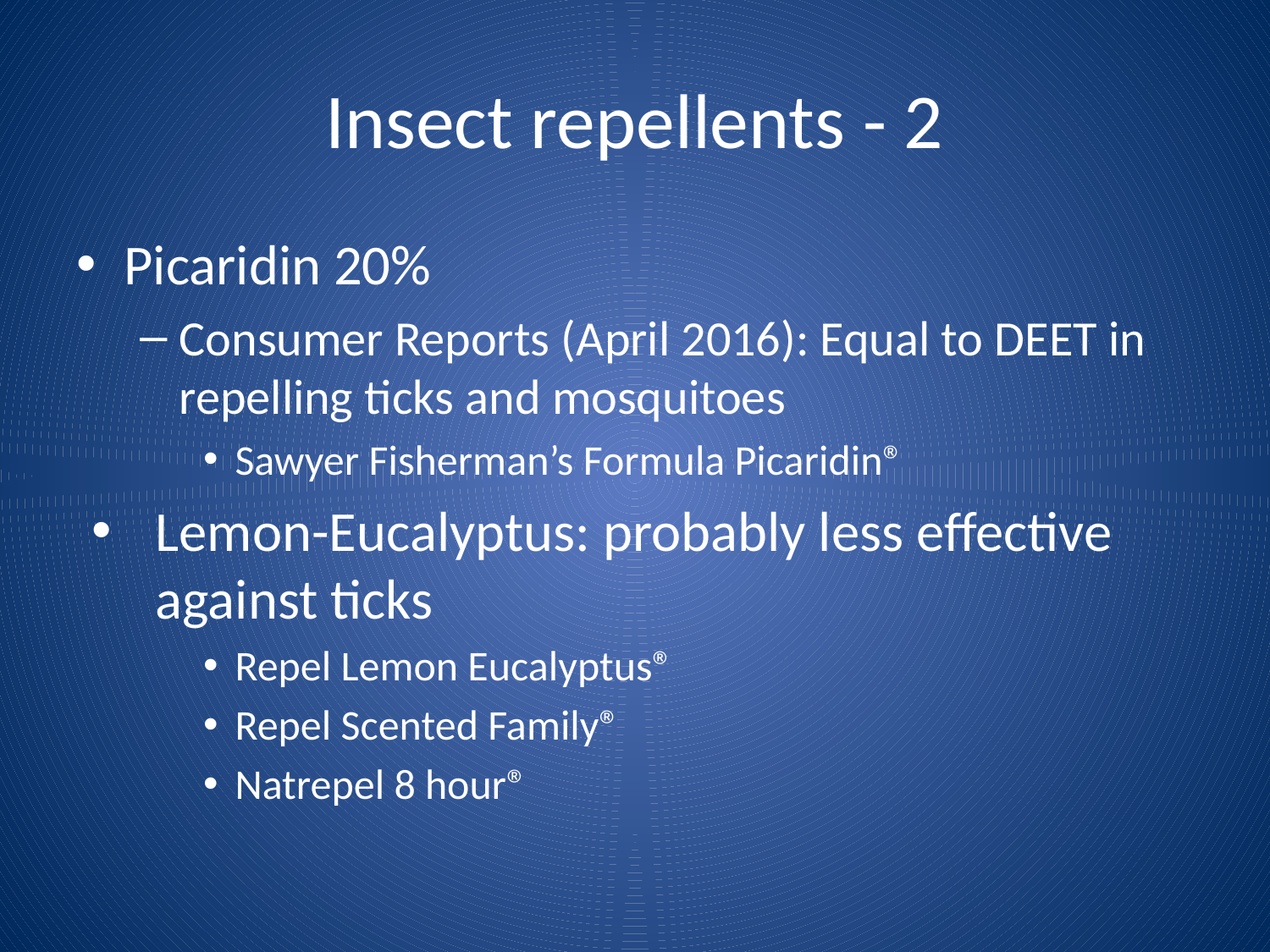

# Insect repellents - 2
Picaridin 20%
Consumer Reports (April 2016): Equal to DEET in repelling ticks and mosquitoes
Sawyer Fisherman’s Formula Picaridin®
Lemon-Eucalyptus: probably less effective against ticks
Repel Lemon Eucalyptus®
Repel Scented Family®
Natrepel 8 hour®